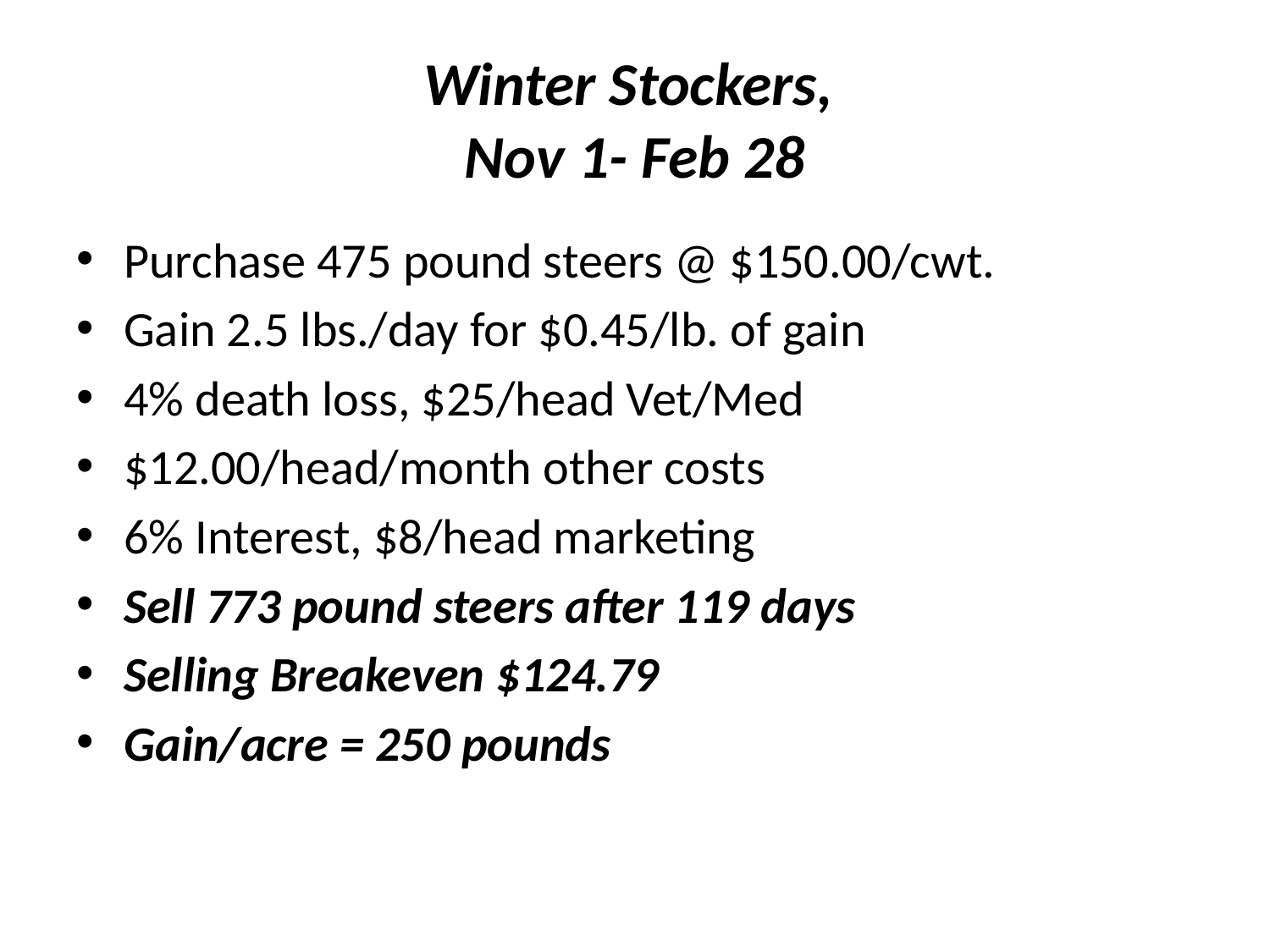

# Winter Stockers, Nov 1- Feb 28
Purchase 475 pound steers @ $150.00/cwt.
Gain 2.5 lbs./day for $0.45/lb. of gain
4% death loss, $25/head Vet/Med
$12.00/head/month other costs
6% Interest, $8/head marketing
Sell 773 pound steers after 119 days
Selling Breakeven $124.79
Gain/acre = 250 pounds